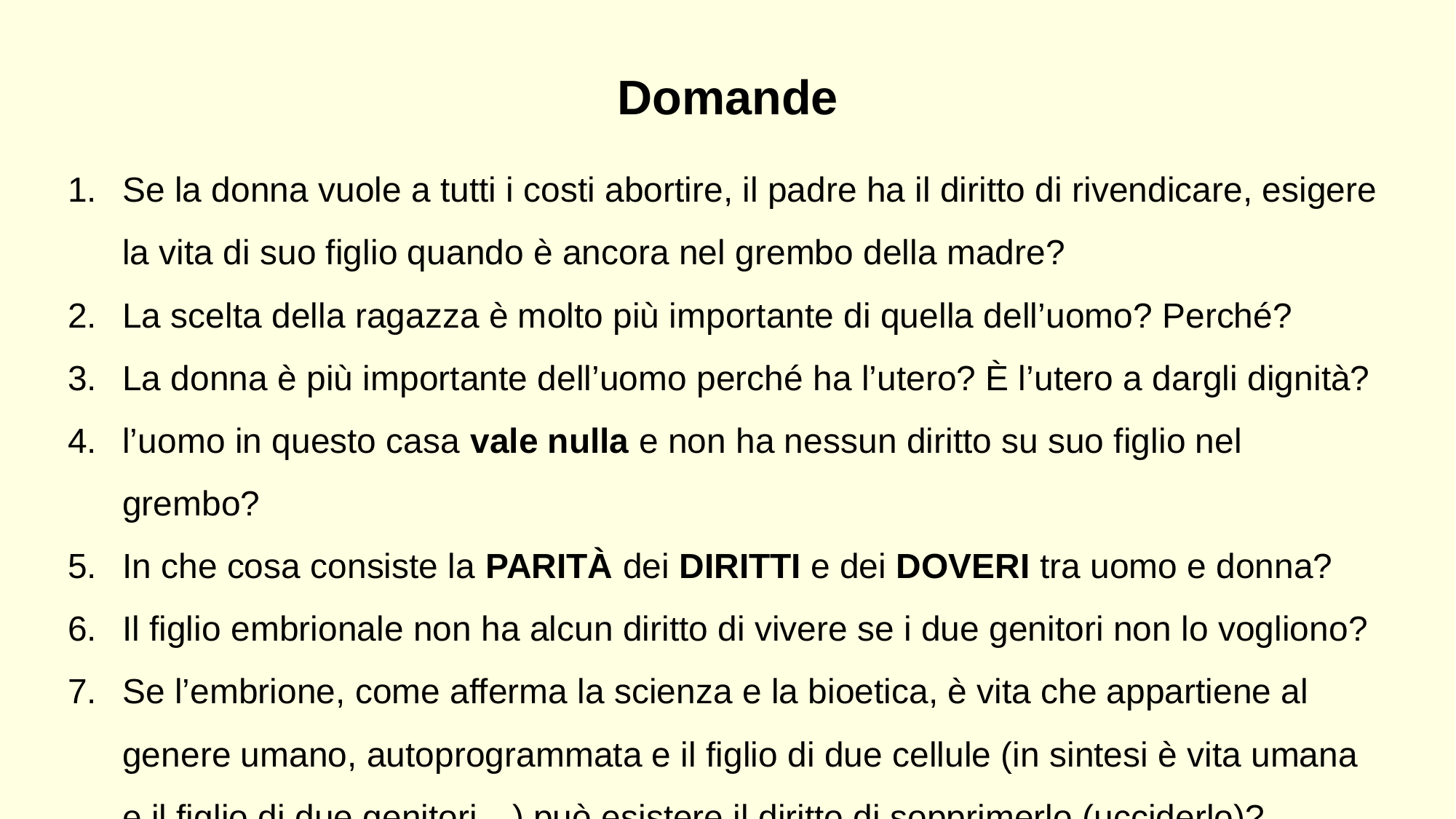

Domande

Se la donna vuole a tutti i costi abortire, il padre ha il diritto di rivendicare, esigere la vita di suo figlio quando è ancora nel grembo della madre?
La scelta della ragazza è molto più importante di quella dell’uomo? Perché?
La donna è più importante dell’uomo perché ha l’utero? È l’utero a dargli dignità?
l’uomo in questo casa vale nulla e non ha nessun diritto su suo figlio nel grembo?
In che cosa consiste la PARITÀ dei DIRITTI e dei DOVERI tra uomo e donna?
Il figlio embrionale non ha alcun diritto di vivere se i due genitori non lo vogliono?
Se l’embrione, come afferma la scienza e la bioetica, è vita che appartiene al genere umano, autoprogrammata e il figlio di due cellule (in sintesi è vita umana e il figlio di due genitori…) può esistere il diritto di sopprimerlo (ucciderlo)?